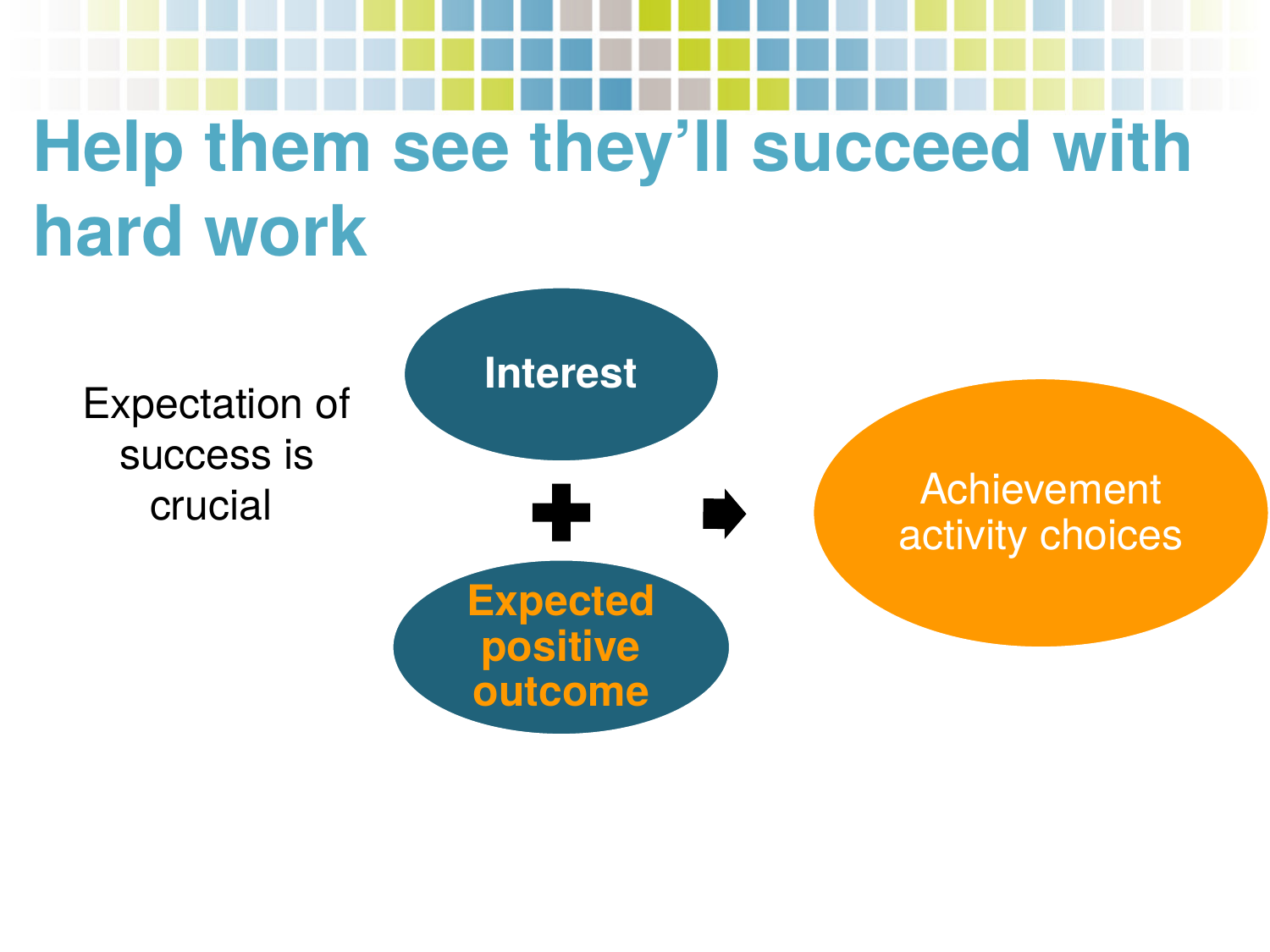

# Help them see they’ll succeed with hard work
Interest

Expected positive outcome

Achievement activity choices
Expectation of success is crucial